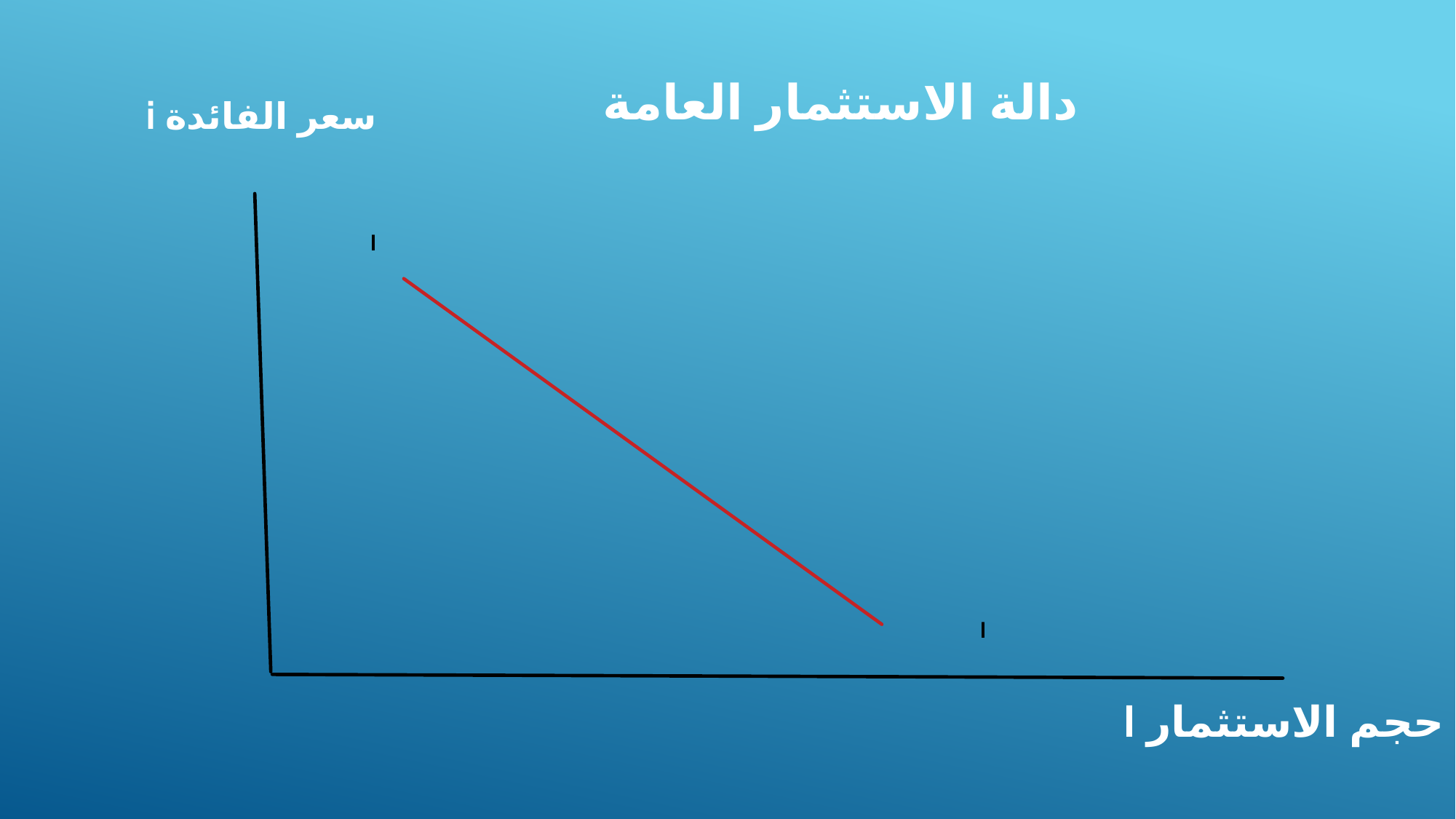

دالة الاستثمار العامة
سعر الفائدة i
I
I
حجم الاستثمار I